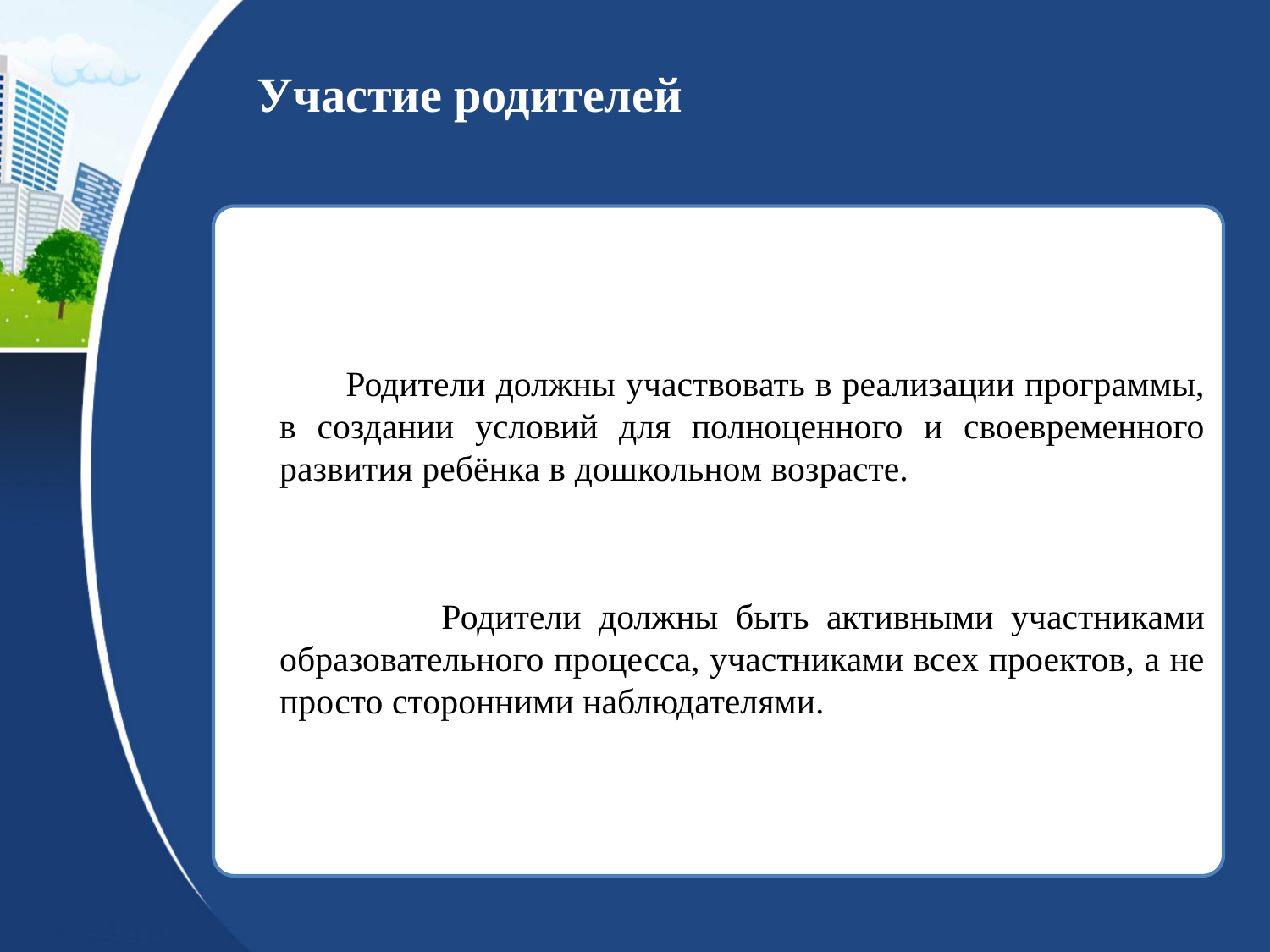

Участие родителей
           Родители должны участвовать в реализации программы, в создании условий для полноценного и своевременного развития ребёнка в дошкольном возрасте.

            Родители должны быть активными участниками образовательного процесса, участниками всех проектов, а не просто сторонними наблюдателями.